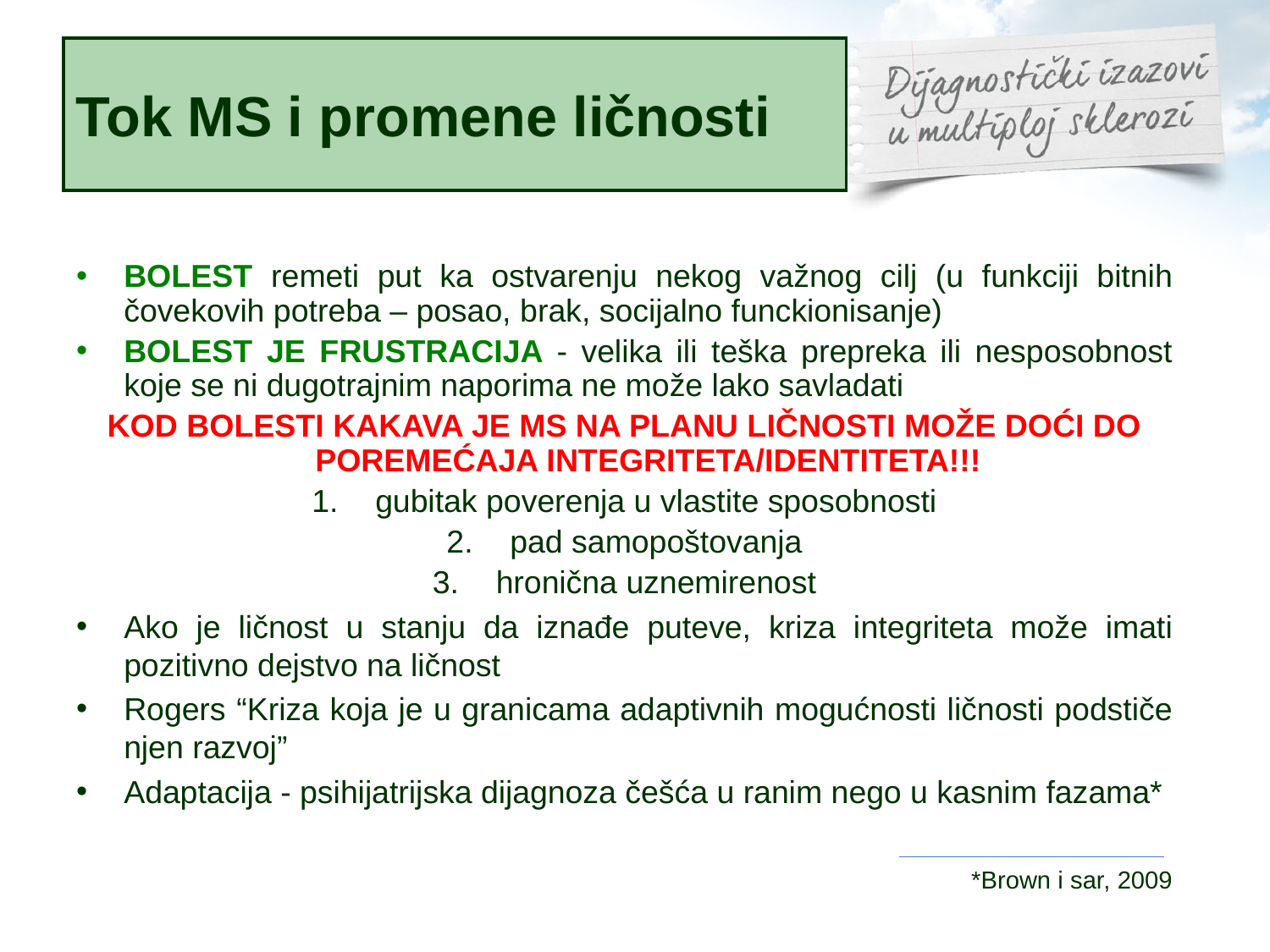

Tok MS i promene ličnosti
BOLEST remeti put ka ostvarenju nekog važnog cilj (u funkciji bitnih čovekovih potreba – posao, brak, socijalno funckionisanje)
BOLEST JE FRUSTRACIJA - velika ili teška prepreka ili nesposobnost koje se ni dugotrajnim naporima ne može lako savladati
KOD BOLESTI KAKAVA JE MS NA PLANU LIČNOSTI MOŽE DOĆI DO POREMEĆAJA INTEGRITETA/IDENTITETA!!!
gubitak poverenja u vlastite sposobnosti
pad samopoštovanja
hronična uznemirenost
Ako je ličnost u stanju da iznađe puteve, kriza integriteta može imati pozitivno dejstvo na ličnost
Rogers “Kriza koja je u granicama adaptivnih mogućnosti ličnosti podstiče njen razvoj”
Adaptacija - psihijatrijska dijagnoza češća u ranim nego u kasnim fazama*

*Brown i sar, 2009